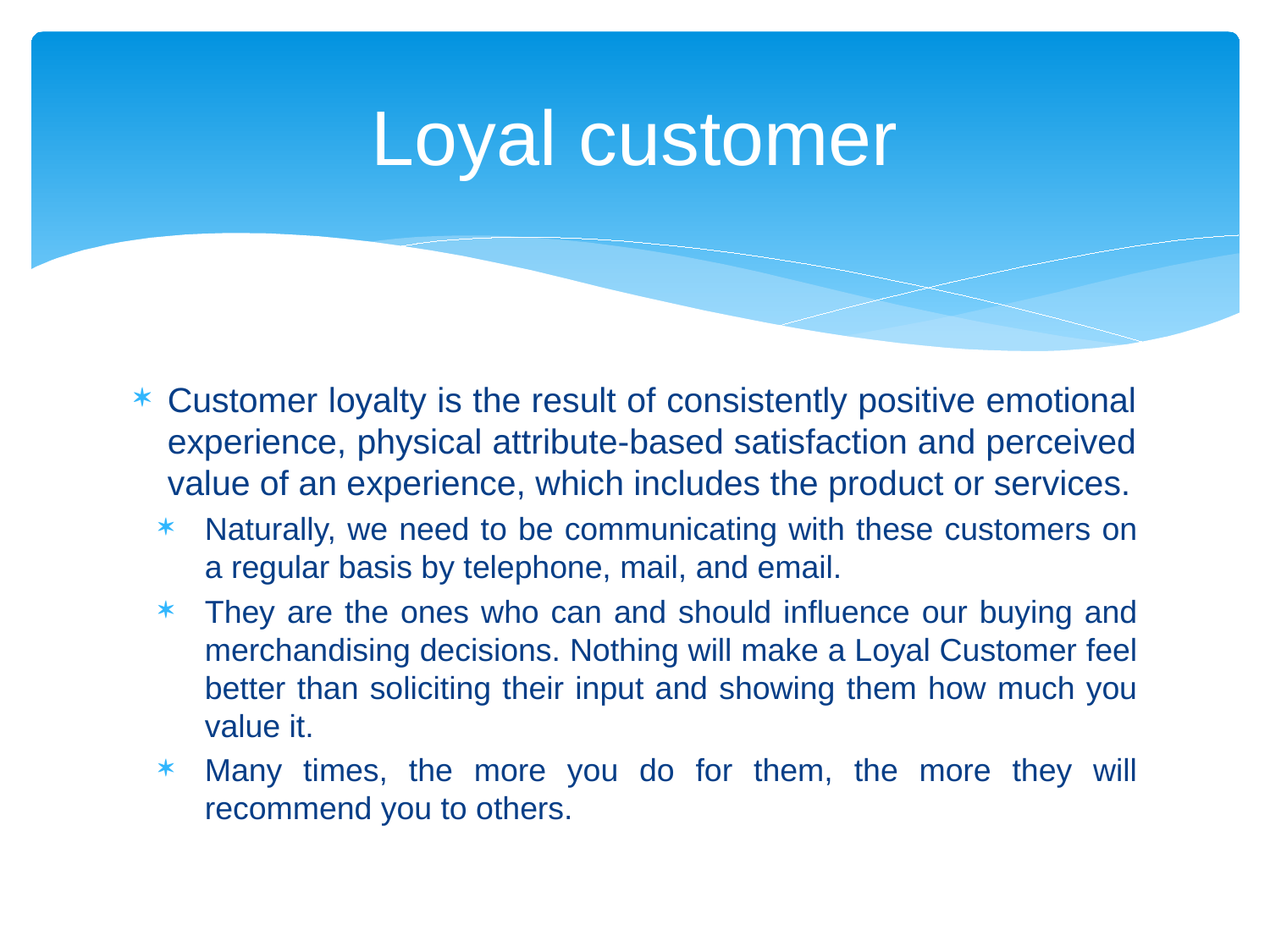

# Loyal customer
Customer loyalty is the result of consistently positive emotional experience, physical attribute-based satisfaction and perceived value of an experience, which includes the product or services.
Naturally, we need to be communicating with these customers on a regular basis by telephone, mail, and email.
They are the ones who can and should influence our buying and merchandising decisions. Nothing will make a Loyal Customer feel better than soliciting their input and showing them how much you value it.
Many times, the more you do for them, the more they will recommend you to others.